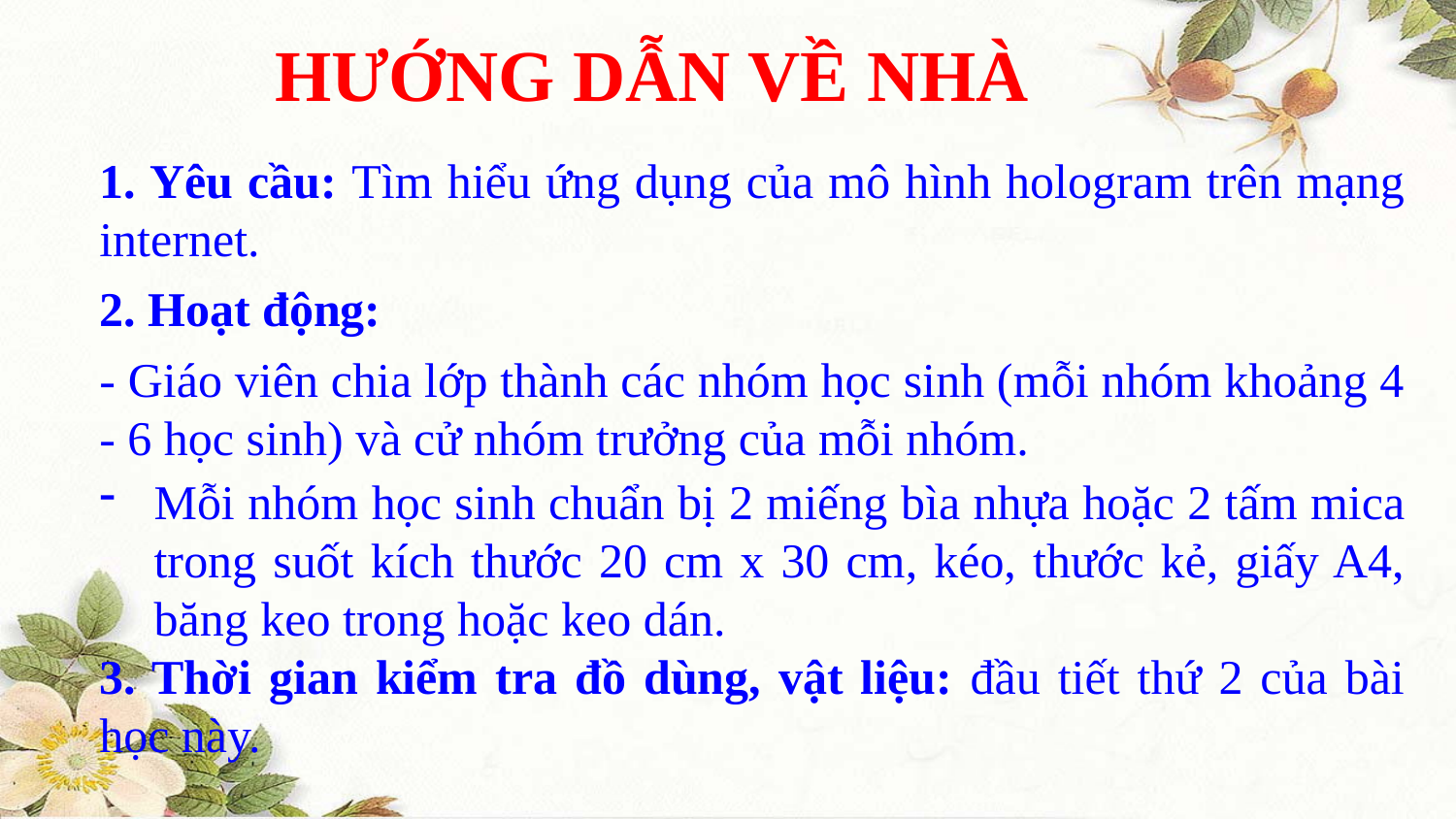

HƯỚNG DẪN VỀ NHÀ
1. Yêu cầu: Tìm hiểu ứng dụng của mô hình hologram trên mạng internet.
2. Hoạt động:
- Giáo viên chia lớp thành các nhóm học sinh (mỗi nhóm khoảng 4 - 6 học sinh) và cử nhóm trưởng của mỗi nhóm.
Mỗi nhóm học sinh chuẩn bị 2 miếng bìa nhựa hoặc 2 tấm mica trong suốt kích thước 20 cm x 30 cm, kéo, thước kẻ, giấy A4, băng keo trong hoặc keo dán.
3. Thời gian kiểm tra đồ dùng, vật liệu: đầu tiết thứ 2 của bài học này.